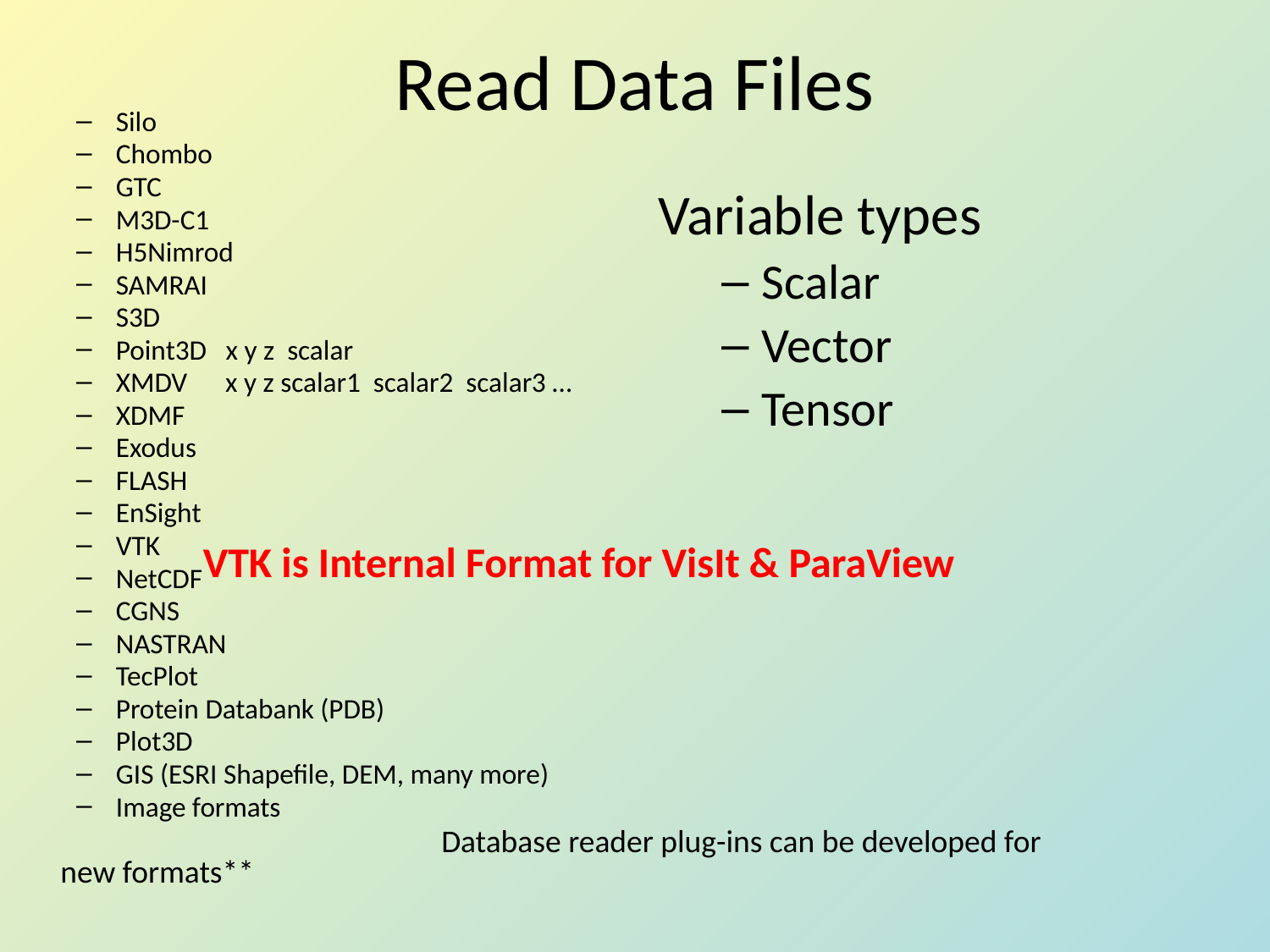

# Read Data Files
Silo
Chombo
GTC
M3D-C1
H5Nimrod
SAMRAI
S3D
Point3D   x y z  scalar
XMDV      x y z scalar1  scalar2  scalar3 …
XDMF
Exodus
FLASH
EnSight
VTK
NetCDF
CGNS
NASTRAN
TecPlot
Protein Databank (PDB)
Plot3D
GIS (ESRI Shapefile, DEM, many more)
Image formats
				Database reader plug-ins can be developed for new formats**
Variable types
Scalar
Vector
Tensor

VTK is Internal Format for VisIt & ParaView